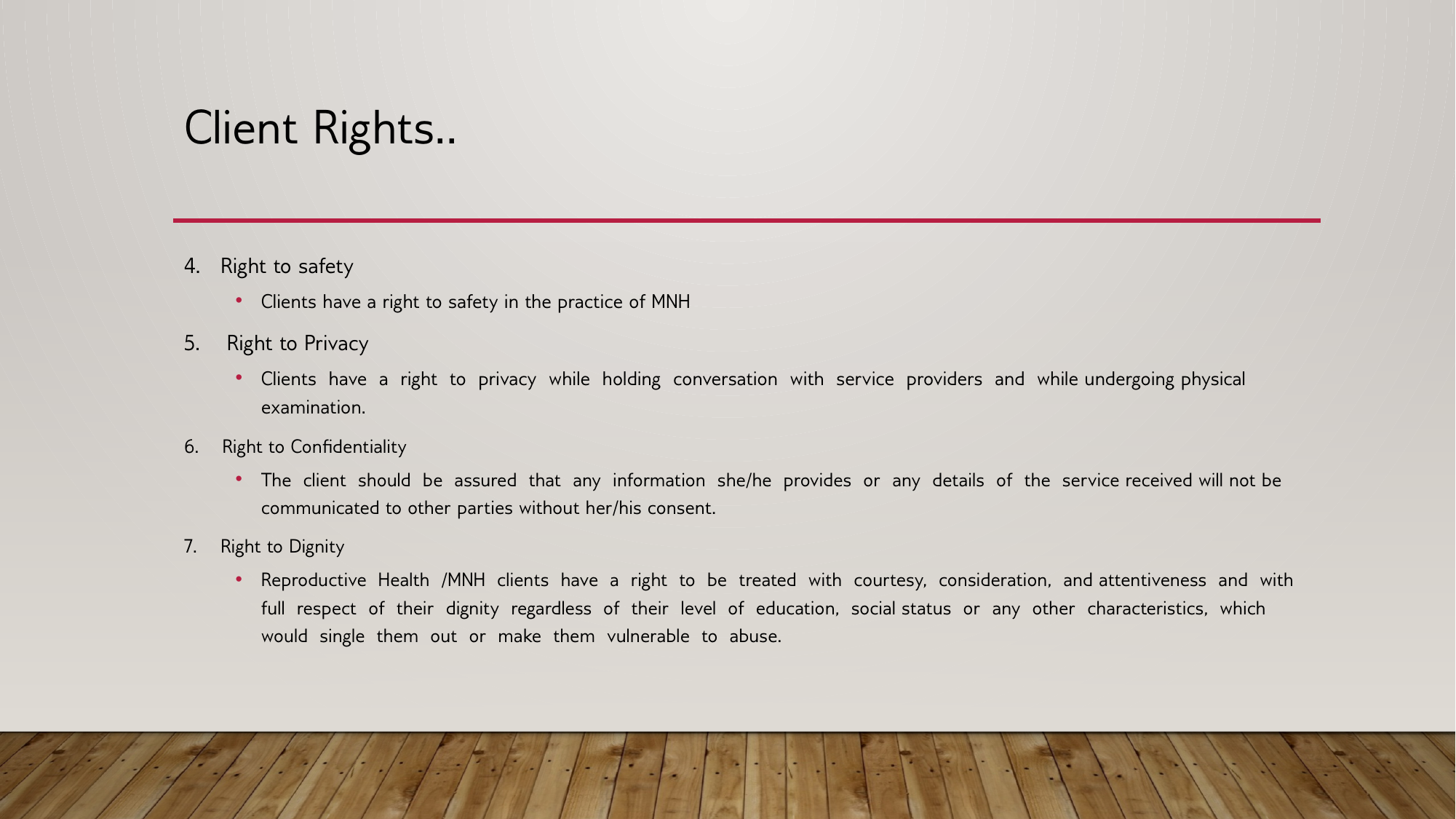

# Client Rights..
4.   Right to safety
Clients have a right to safety in the practice of MNH
5.    Right to Privacy
Clients  have  a  right  to  privacy  while  holding  conversation  with  service  providers  and  while undergoing physical examination.
6.    Right to Confidentiality
The  client  should  be  assured  that  any  information  she/he  provides  or  any  details  of  the  service received will not be communicated to other parties without her/his consent.
7.    Right to Dignity
Reproductive  Health  /MNH  clients  have  a  right  to  be  treated  with  courtesy,  consideration,  and attentiveness  and  with  full  respect  of  their  dignity  regardless  of  their  level  of  education,  social status  or  any  other  characteristics,  which  would  single  them  out  or  make  them  vulnerable  to  abuse.